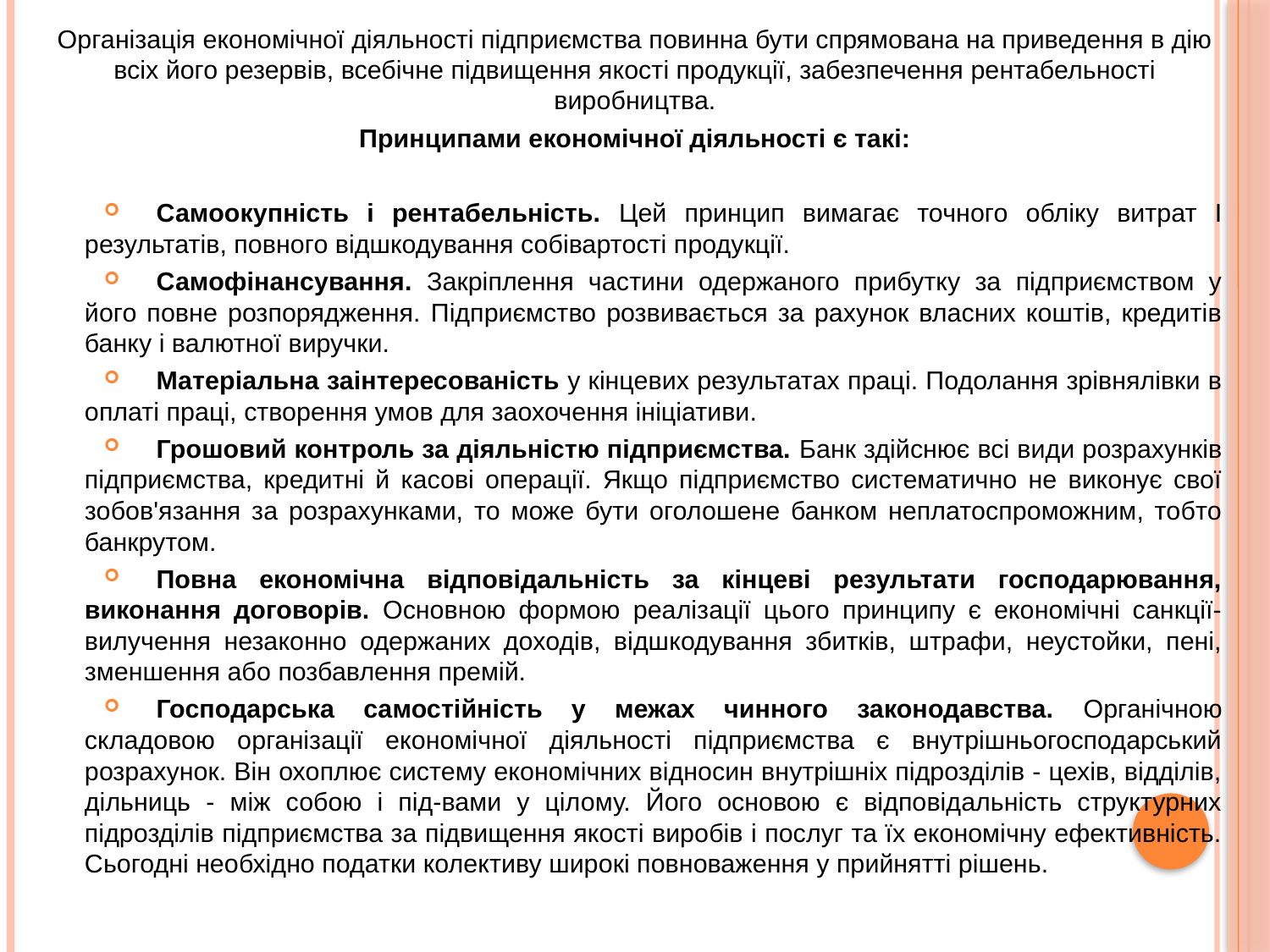

Організація економічної діяльності підприємства повинна бути спрямована на приведення в дію всіх його резервів, всебічне підвищення якості продукції, забезпечення рентабельності виробництва.
Принципами економічної діяльності є такі:

Самоокупність і рентабельність. Цей принцип вимагає точного обліку витрат І результатів, повного відшкодування собівартості продукції.
Самофінансування. Закріплення частини одержаного прибутку за підприємством у його повне розпорядження. Підприємство розвивається за рахунок власних коштів, кредитів банку і валютної виручки.
Матеріальна заінтересованість у кінцевих результатах праці. Подолання зрівнялівки в оплаті праці, створення умов для заохочення ініціативи.
Грошовий контроль за діяльністю підприємства. Банк здійснює всі види розрахунків підприємства, кредитні й касові операції. Якщо підприємство систематично не виконує свої зобов'язання за розрахунками, то може бути оголошене банком неплатоспроможним, тобто банкрутом.
Повна економічна відповідальність за кінцеві результати господарювання, виконання договорів. Основною формою реалізації цього принципу є економічні санкції-вилучення незаконно одержаних доходів, відшкодування збитків, штрафи, неустойки, пені, зменшення або позбавлення премій.
Господарська самостійність у межах чинного законодавства. Органічною складовою організації економічної діяльності підприємства є внутрішньогосподарський розрахунок. Він охоплює систему економічних відносин внутрішніх підрозділів - цехів, відділів, дільниць - між собою і під-вами у цілому. Його основою є відповідальність структурних підрозділів підприємства за підвищення якості виробів і послуг та їх економічну ефективність. Сьогодні необхідно податки колективу широкі повноваження у прийнятті рішень.